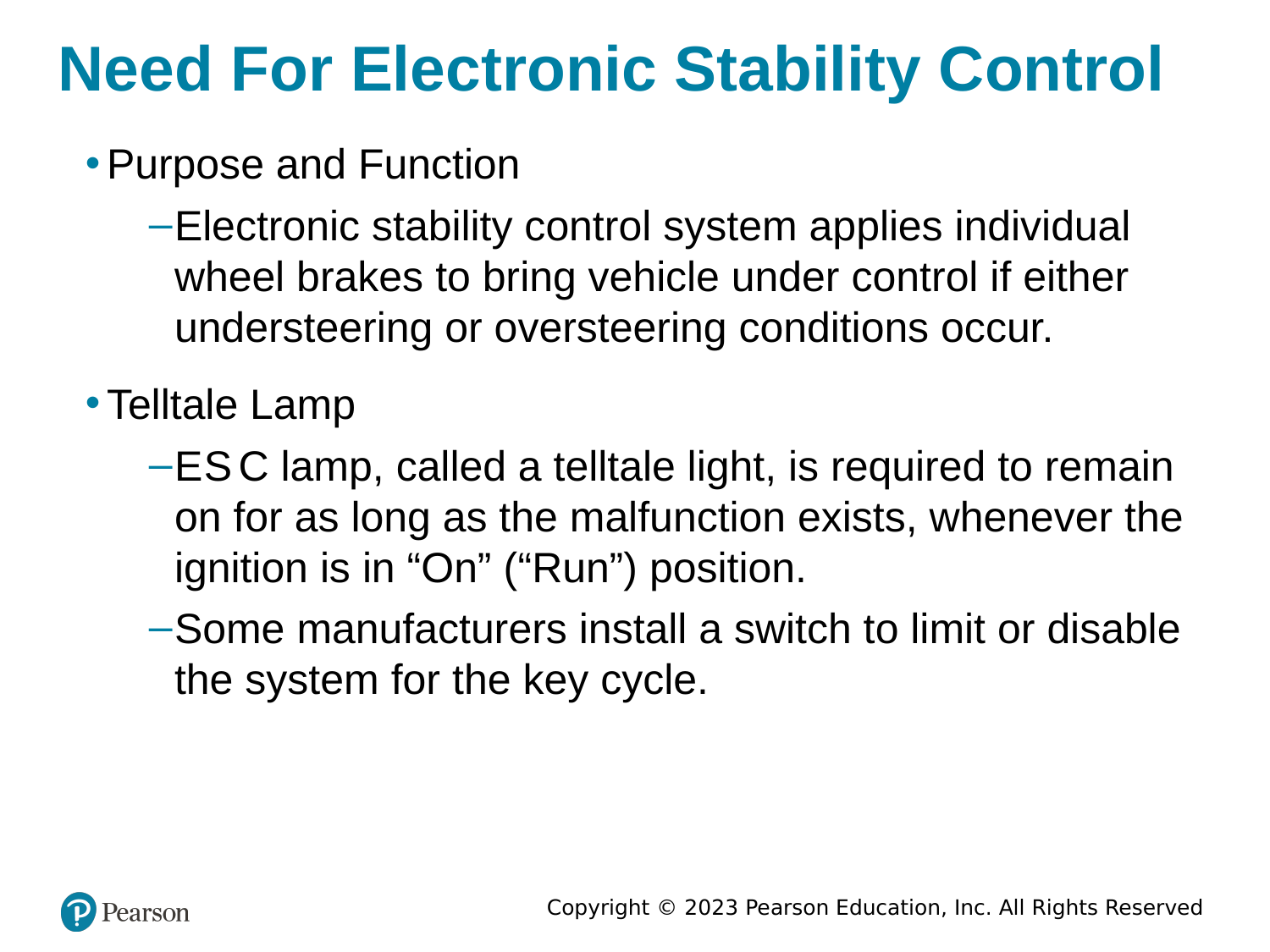

# Need For Electronic Stability Control
Purpose and Function
Electronic stability control system applies individual wheel brakes to bring vehicle under control if either understeering or oversteering conditions occur.
Telltale Lamp
E S C lamp, called a telltale light, is required to remain on for as long as the malfunction exists, whenever the ignition is in “On” (“Run”) position.
Some manufacturers install a switch to limit or disable the system for the key cycle.